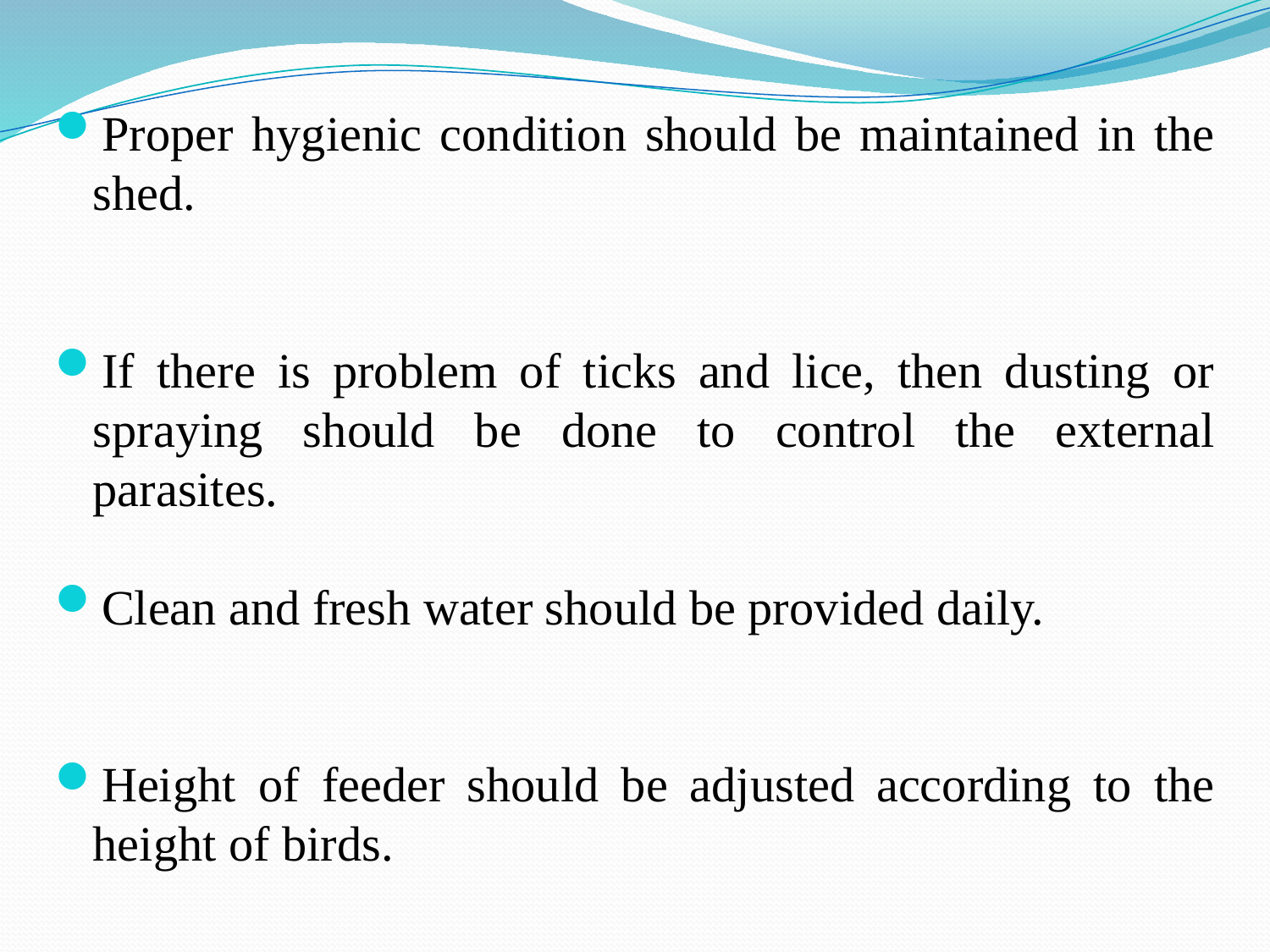

Proper hygienic condition should be maintained in the shed.

If there is problem of ticks and lice, then dusting or spraying should be done to control the external parasites.

Clean and fresh water should be provided daily.

Height of feeder should be adjusted according to the height of birds.